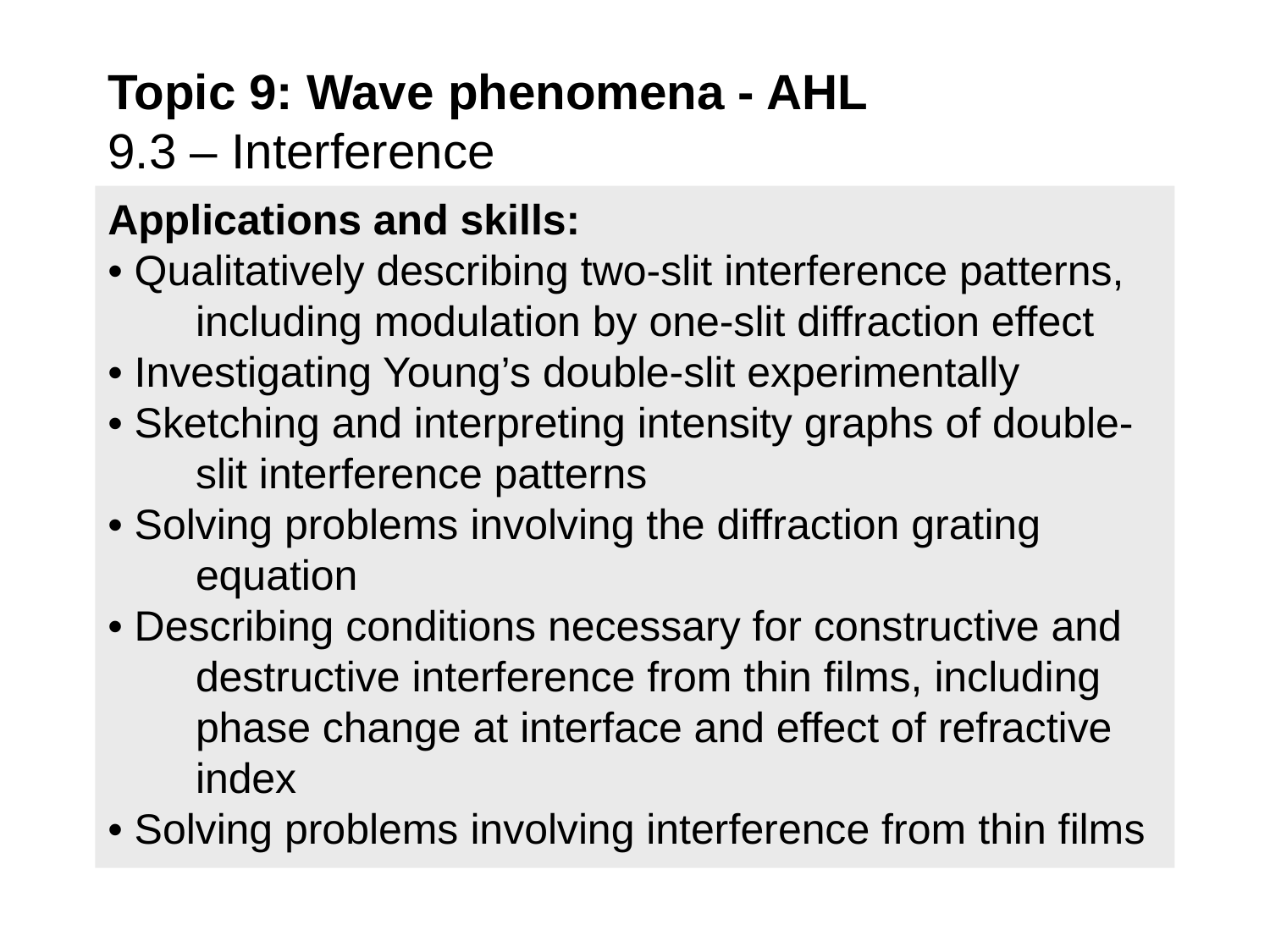

# Topic 9: Wave phenomena - AHL 9.3 – Interference
Applications and skills:
• Qualitatively describing two-slit interference patterns, including modulation by one-slit diffraction effect
• Investigating Young’s double-slit experimentally
• Sketching and interpreting intensity graphs of double-slit interference patterns
• Solving problems involving the diffraction grating equation
• Describing conditions necessary for constructive and destructive interference from thin films, including phase change at interface and effect of refractive index
• Solving problems involving interference from thin films